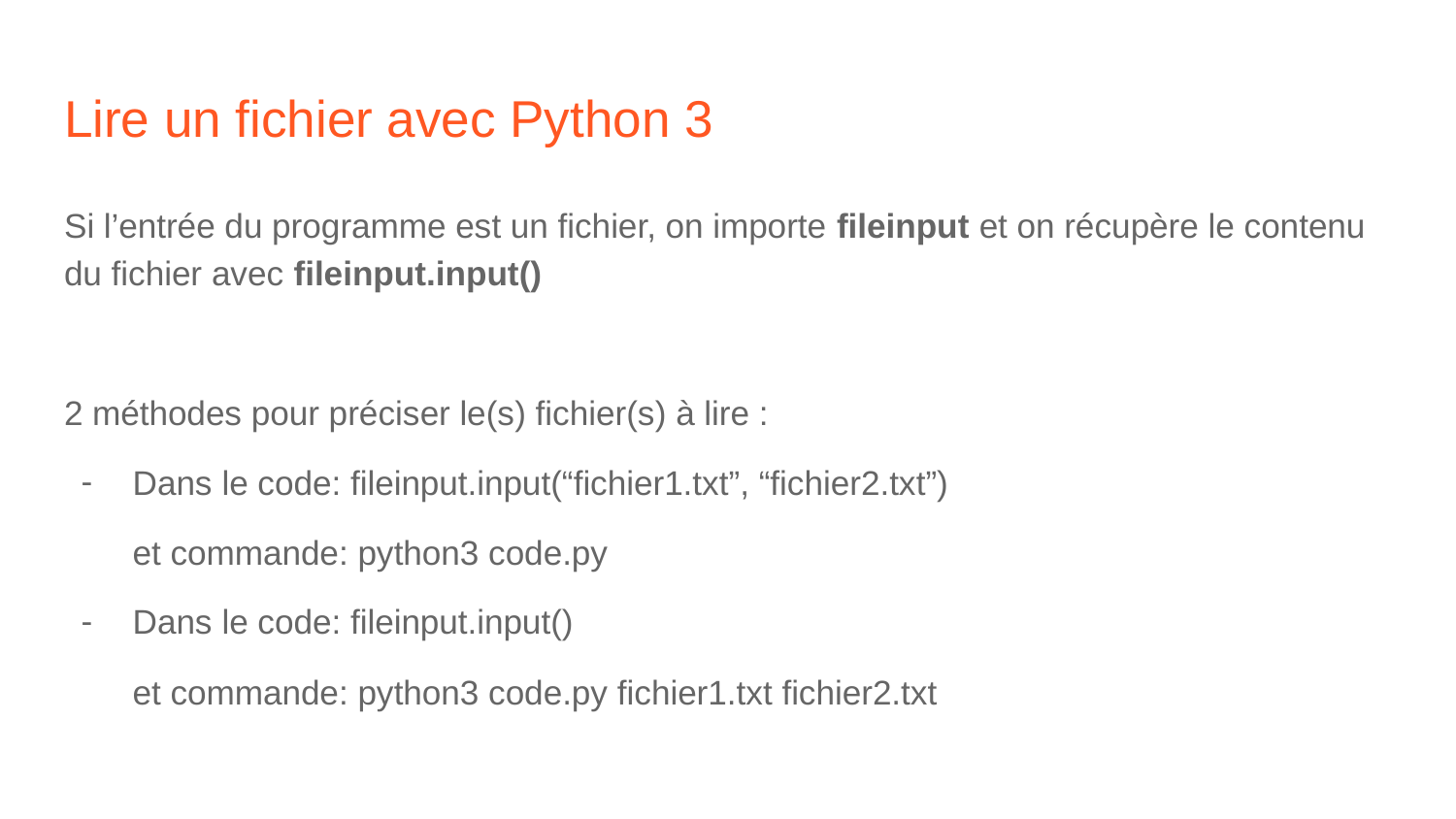

# Lire un fichier avec Python 3
Si l’entrée du programme est un fichier, on importe fileinput et on récupère le contenu du fichier avec fileinput.input()

2 méthodes pour préciser le(s) fichier(s) à lire :
Dans le code: fileinput.input(“fichier1.txt”, “fichier2.txt”)
et commande: python3 code.py
Dans le code: fileinput.input()
et commande: python3 code.py fichier1.txt fichier2.txt